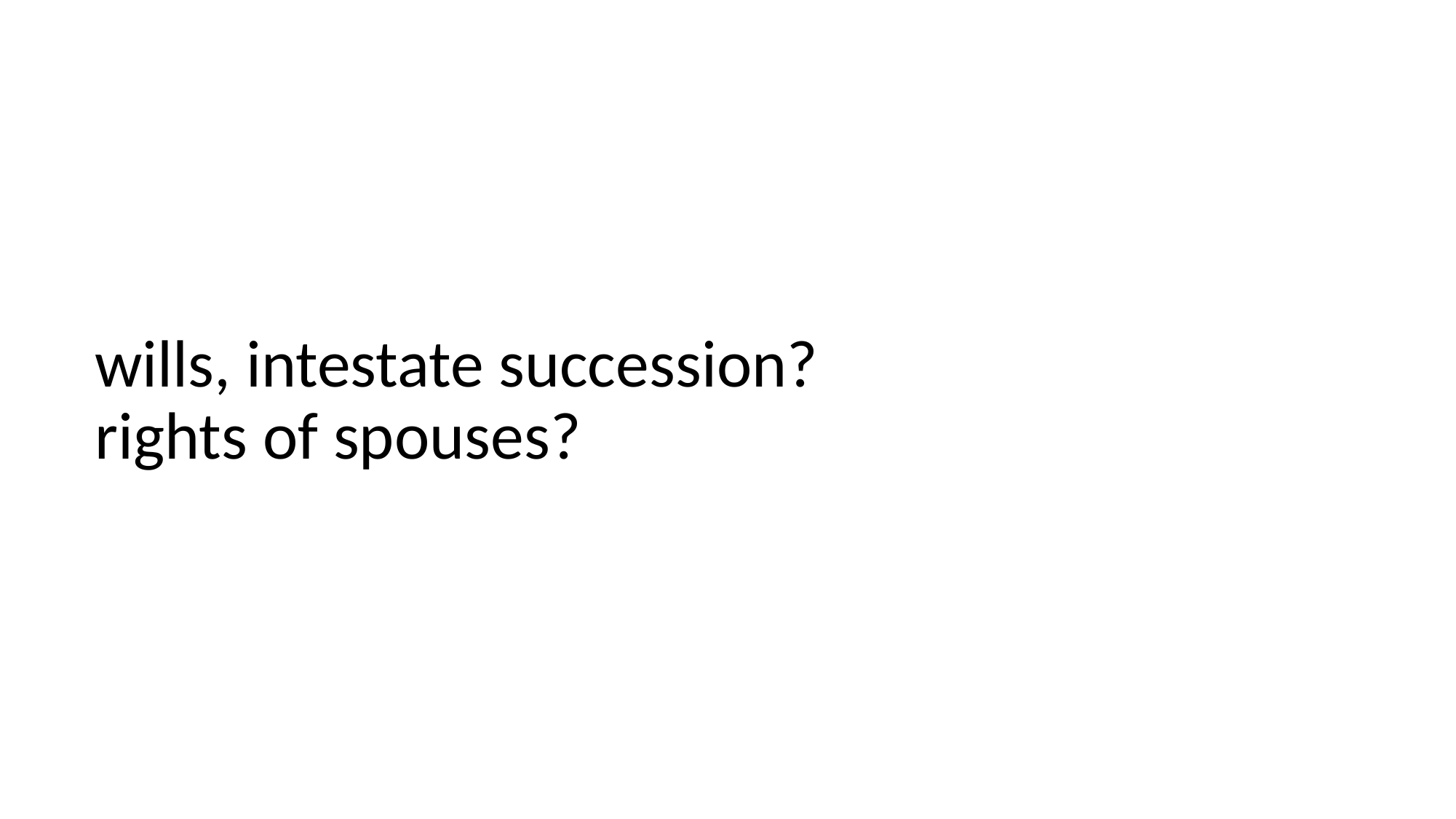

# wills, intestate succession? rights of spouses?